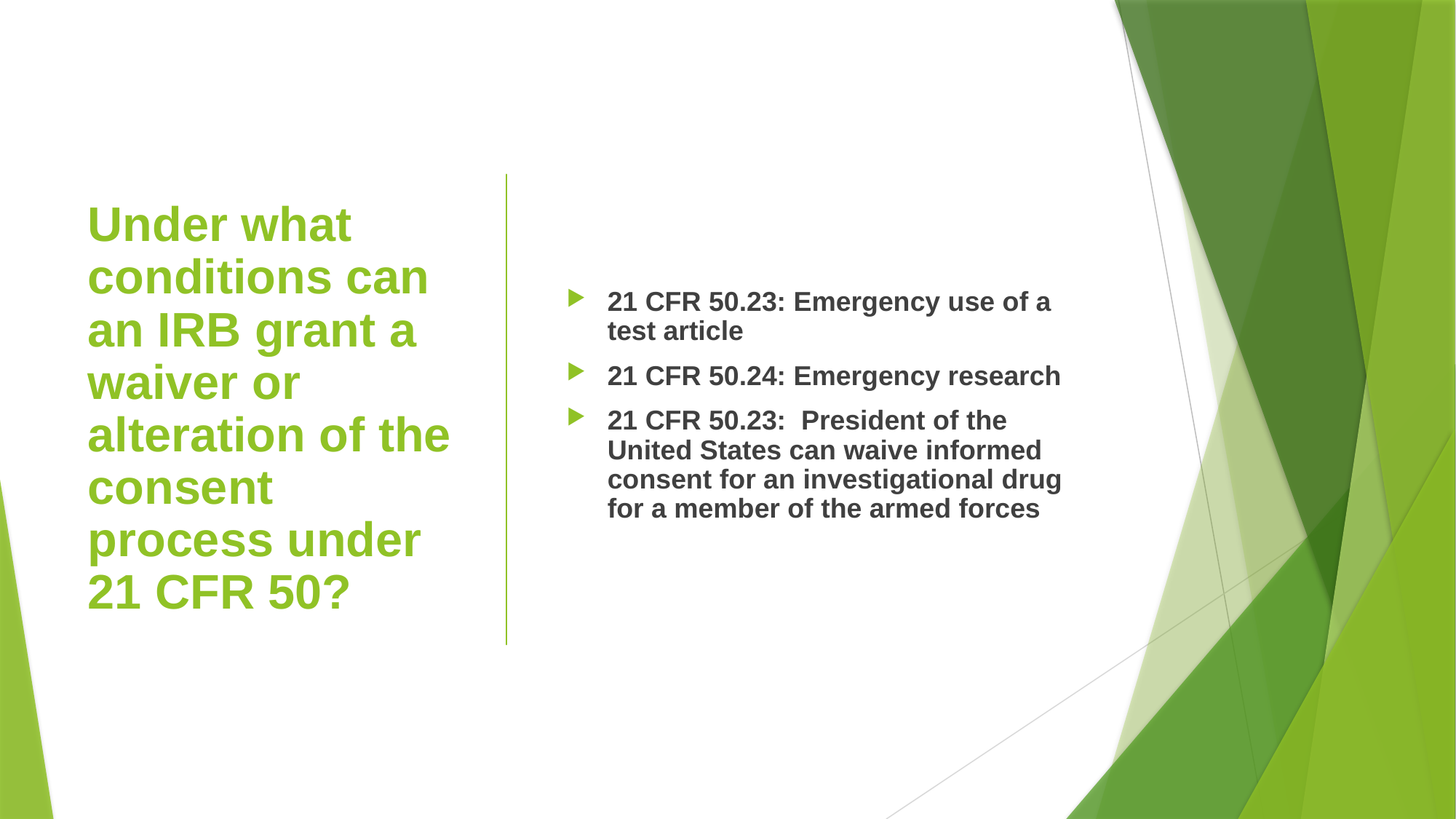

# Under what conditions can an IRB grant a waiver or alteration of the consent process under 21 CFR 50?
21 CFR 50.23: Emergency use of a test article
21 CFR 50.24: Emergency research
21 CFR 50.23:  President of the United States can waive informed consent for an investigational drug for a member of the armed forces